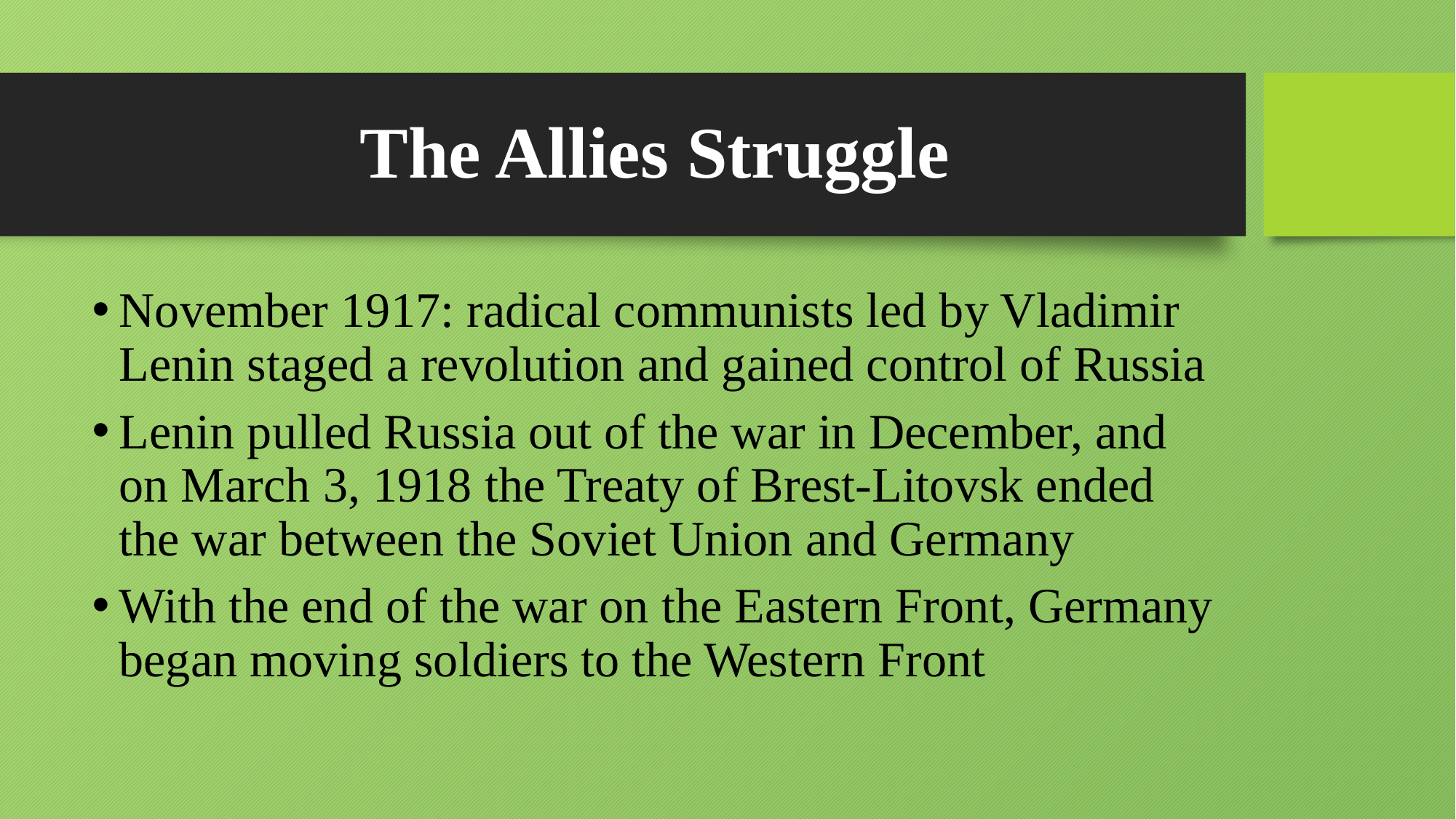

# The Allies Struggle
November 1917: radical communists led by Vladimir Lenin staged a revolution and gained control of Russia
Lenin pulled Russia out of the war in December, and on March 3, 1918 the Treaty of Brest-Litovsk ended the war between the Soviet Union and Germany
With the end of the war on the Eastern Front, Germany began moving soldiers to the Western Front